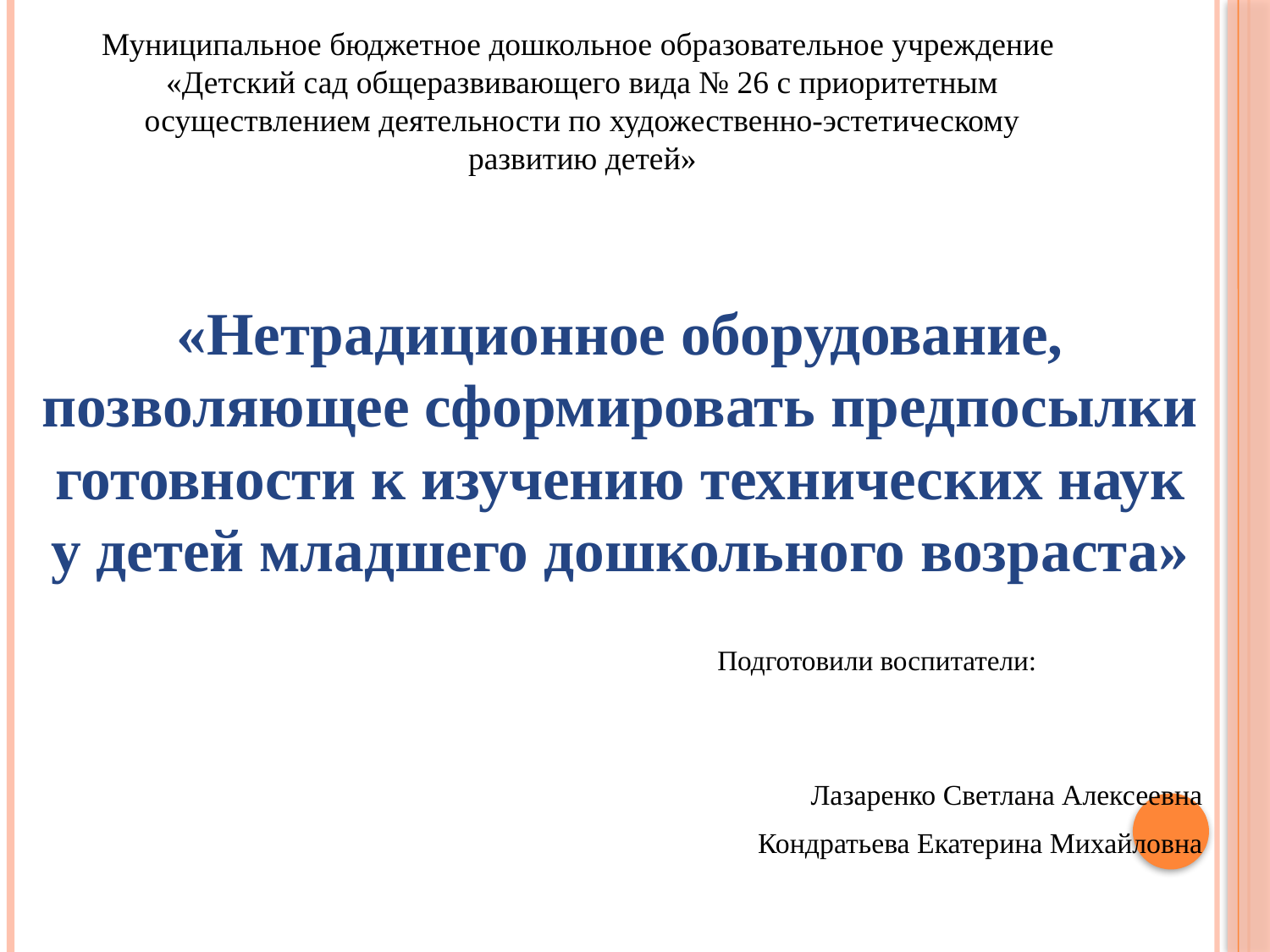

# Муниципальное бюджетное дошкольное образовательное учреждение «Детский сад общеразвивающего вида № 26 с приоритетным осуществлением деятельности по художественно-эстетическому развитию детей»

«Нетрадиционное оборудование, позволяющее сформировать предпосылки готовности к изучению технических наук у детей младшего дошкольного возраста»

                        Лазаренко Светлана Алексеевна
                   Кондратьева Екатерина Михайловна

Подготовили воспитатели: